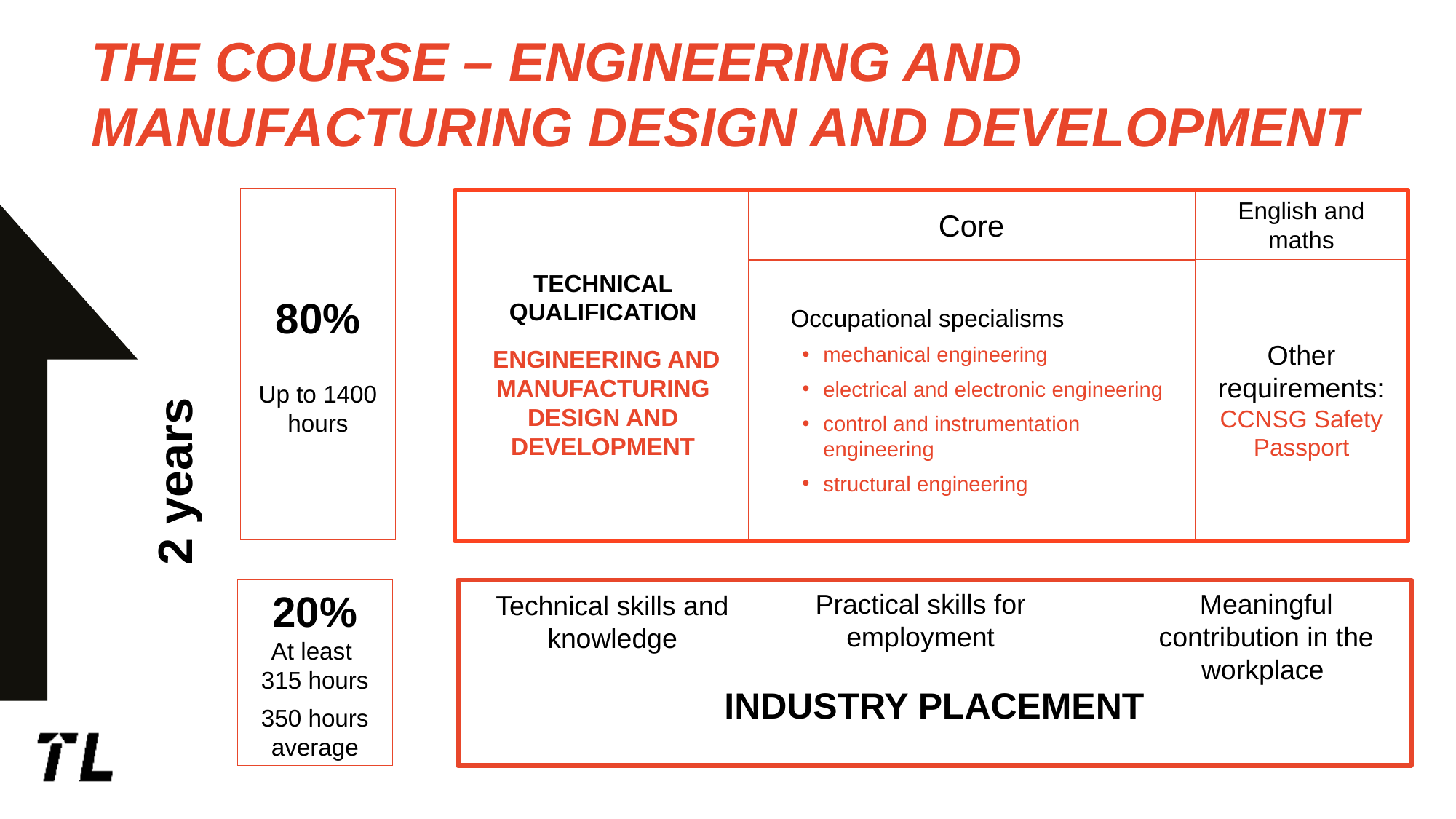

THE COURSE – ENGINEERING AND MANUFACTURING DESIGN AND DEVELOPMENT

80%

Up to 1400 hours
TECHNICAL QUALIFICATION
 ENGINEERING AND MANUFACTURING DESIGN AND DEVELOPMENT
English and maths
Core

Occupational specialisms
mechanical engineering
electrical and electronic engineering
control and instrumentation engineering
structural engineering
Other requirements: CCNSG Safety Passport
2 years
20%
At least
315 hours
350 hours average

Practical skills for employment
Meaningful contribution in the workplace
Technical skills and knowledge
INDUSTRY PLACEMENT